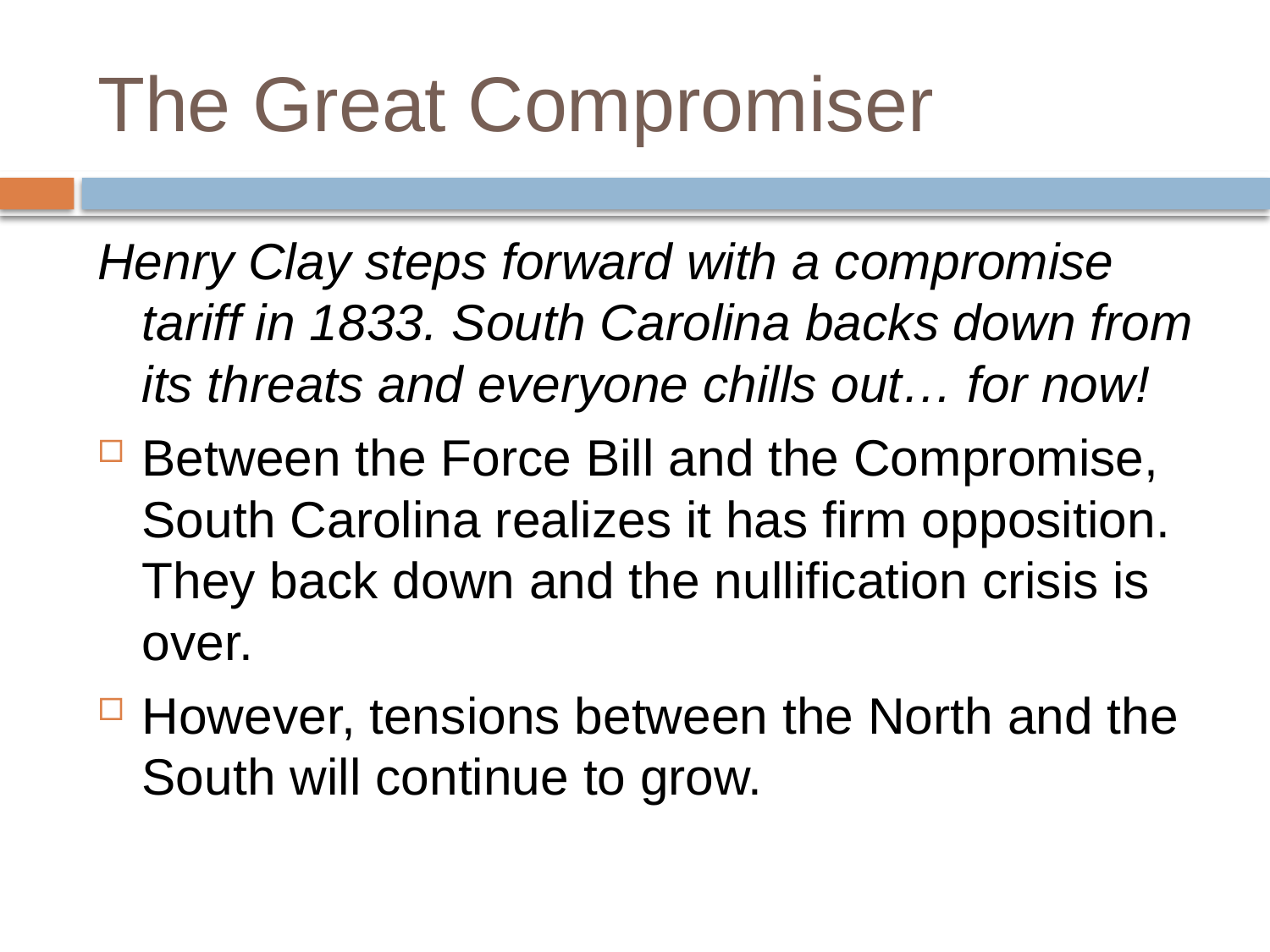

# The Great Compromiser
Henry Clay steps forward with a compromise tariff in 1833. South Carolina backs down from its threats and everyone chills out… for now!
Between the Force Bill and the Compromise, South Carolina realizes it has firm opposition. They back down and the nullification crisis is over.
However, tensions between the North and the South will continue to grow.